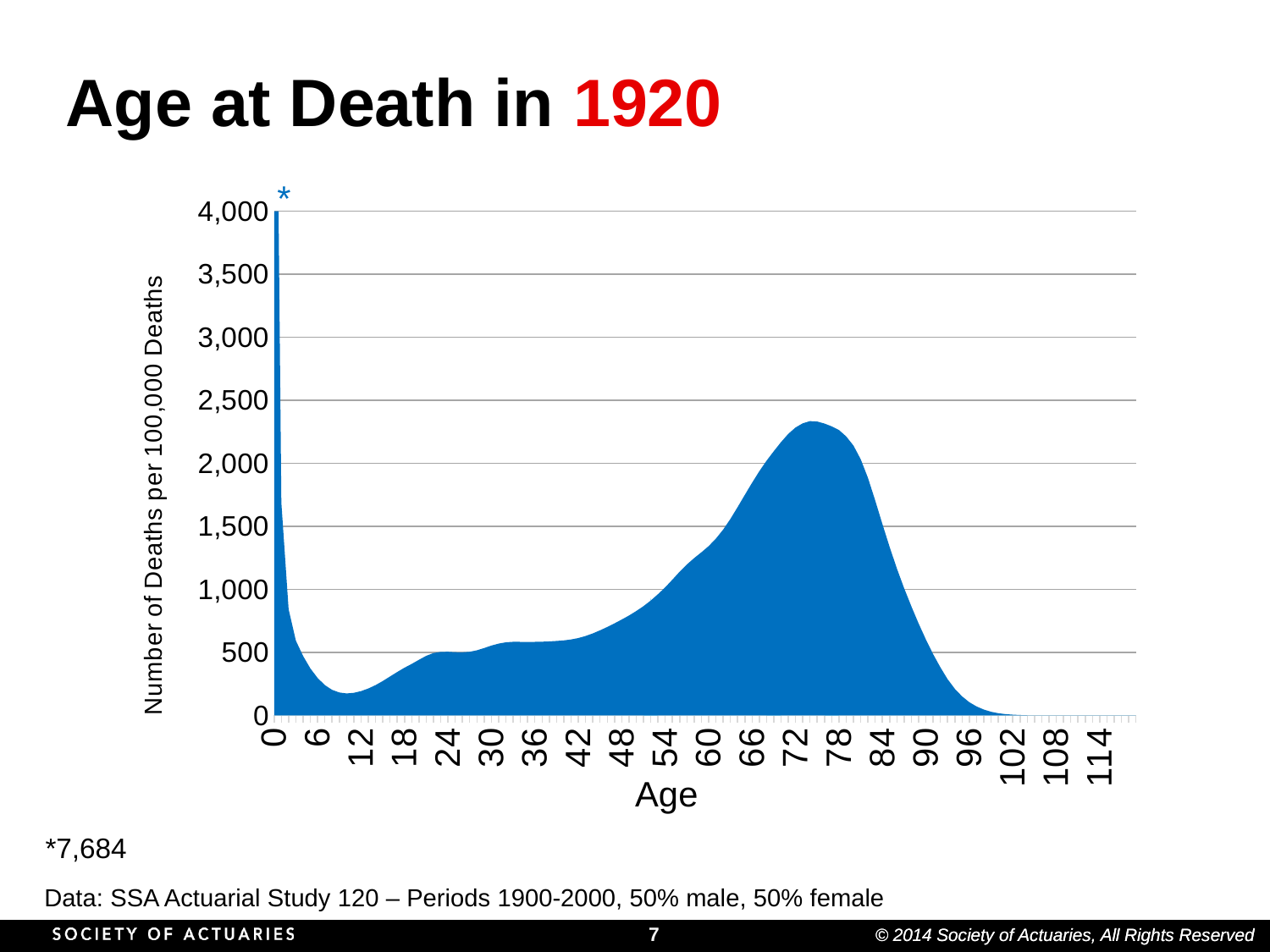

# Age at Death in 1920
*

### Chart

| Category | Number of Deaths | Life Exp |
|---|---|---|
| 0 | 7683.5 | 0.0 |
| 1 | 1688.0 | 0.0 |
| 2 | 843.0 | 0.0 |
| 3 | 594.0 | 0.0 |
| 4 | 472.0 | 0.0 |
| 5 | 373.0 | 0.0 |
| 6 | 297.0 | 0.0 |
| 7 | 241.0 | 0.0 |
| 8 | 203.0 | 0.0 |
| 9 | 182.0 | 0.0 |
| 10 | 174.5 | 0.0 |
| 11 | 179.5 | 0.0 |
| 12 | 193.0 | 0.0 |
| 13 | 214.0 | 0.0 |
| 14 | 240.5 | 0.0 |
| 15 | 273.0 | 0.0 |
| 16 | 309.0 | 0.0 |
| 17 | 344.5 | 0.0 |
| 18 | 378.5 | 0.0 |
| 19 | 409.0 | 0.0 |
| 20 | 441.5 | 0.0 |
| 21 | 473.0 | 0.0 |
| 22 | 495.0 | 0.0 |
| 23 | 504.5 | 0.0 |
| 24 | 505.5 | 0.0 |
| 25 | 502.0 | 0.0 |
| 26 | 501.0 | 0.0 |
| 27 | 505.0 | 0.0 |
| 28 | 517.0 | 0.0 |
| 29 | 535.0 | 0.0 |
| 30 | 554.5 | 0.0 |
| 31 | 570.0 | 0.0 |
| 32 | 580.5 | 0.0 |
| 33 | 584.5 | 0.0 |
| 34 | 584.0 | 0.0 |
| 35 | 583.0 | 0.0 |
| 36 | 584.0 | 0.0 |
| 37 | 585.0 | 0.0 |
| 38 | 587.5 | 0.0 |
| 39 | 591.0 | 0.0 |
| 40 | 595.5 | 0.0 |
| 41 | 603.0 | 0.0 |
| 42 | 614.0 | 0.0 |
| 43 | 630.5 | 0.0 |
| 44 | 651.0 | 0.0 |
| 45 | 675.5 | 0.0 |
| 46 | 702.0 | 0.0 |
| 47 | 730.5 | 0.0 |
| 48 | 761.0 | 0.0 |
| 49 | 793.0 | 0.0 |
| 50 | 828.0 | 0.0 |
| 51 | 867.0 | 0.0 |
| 52 | 911.5 | 930.5 |
| 53 | 961.5 | 0.0 |
| 54 | 1016.0 | 0.0 |
| 55 | 1077.5 | 0.0 |
| 56 | 1140.5 | 0.0 |
| 57 | 1198.0 | 0.0 |
| 58 | 1248.0 | 0.0 |
| 59 | 1294.0 | 0.0 |
| 60 | 1343.0 | 0.0 |
| 61 | 1402.5 | 0.0 |
| 62 | 1473.5 | 0.0 |
| 63 | 1558.0 | 0.0 |
| 64 | 1652.5 | 0.0 |
| 65 | 1750.0 | 0.0 |
| 66 | 1846.0 | 0.0 |
| 67 | 1937.0 | 0.0 |
| 68 | 2020.5 | 0.0 |
| 69 | 2096.0 | 1977.0 |
| 70 | 2168.5 | 0.0 |
| 71 | 2233.5 | 0.0 |
| 72 | 2284.0 | 0.0 |
| 73 | 2317.0 | 0.0 |
| 74 | 2334.5 | 0.0 |
| 75 | 2331.5 | 0.0 |
| 76 | 2315.0 | 0.0 |
| 77 | 2293.0 | 2038.0 |
| 78 | 2263.5 | 0.0 |
| 79 | 2213.0 | 0.0 |
| 80 | 2140.5 | 0.0 |
| 81 | 2032.5 | 0.0 |
| 82 | 1884.5 | 0.0 |
| 83 | 1705.5 | 0.0 |
| 84 | 1517.0 | 0.0 |
| 85 | 1335.0 | 0.0 |
| 86 | 1165.5 | 0.0 |
| 87 | 1009.0 | 0.0 |
| 88 | 865.0 | 0.0 |
| 89 | 729.0 | 0.0 |
| 90 | 602.5 | 0.0 |
| 91 | 486.0 | 0.0 |
| 92 | 381.5 | 0.0 |
| 93 | 287.5 | 0.0 |
| 94 | 211.0 | 0.0 |
| 95 | 151.0 | 0.0 |
| 96 | 105.0 | 0.0 |
| 97 | 71.0 | 0.0 |
| 98 | 46.5 | 0.0 |
| 99 | 29.0 | 0.0 |
| 100 | 17.5 | 0.0 |
| 101 | 10.5 | 0.0 |
| 102 | 6.0 | 0.0 |
| 103 | 3.5 | 0.0 |
| 104 | 1.5 | 0.0 |
| 105 | 1.0 | 0.0 |
| 106 | 0.0 | 0.0 |
| 107 | 0.0 | 0.0 |
| 108 | 0.0 | 0.0 |
| 109 | 0.0 | 0.0 |
| 110 | 0.0 | 0.0 |
| 111 | 0.0 | 0.0 |
| 112 | 0.0 | 0.0 |
| 113 | 0.0 | 0.0 |
| 114 | 0.0 | 0.0 |
| 115 | 0.0 | 0.0 |
| 116 | 0.0 | 0.0 |
| 117 | 0.0 | 0.0 |
| 118 | 0.0 | 0.0 |
| 119 | 0.0 | 0.0 |
*7,684
Data: SSA Actuarial Study 120 – Periods 1900-2000, 50% male, 50% female